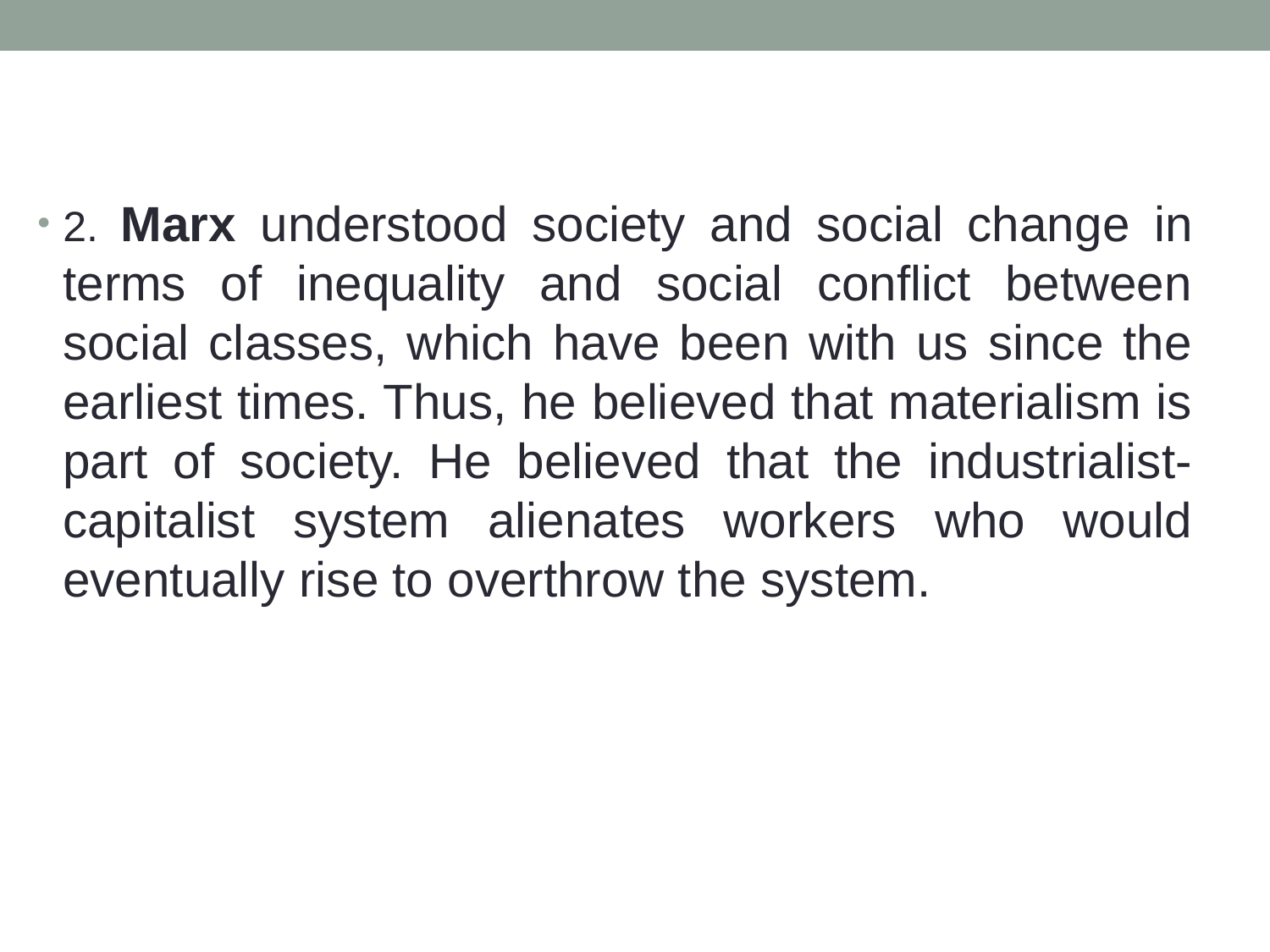

2. Marx understood society and social change in terms of inequality and social conflict between social classes, which have been with us since the earliest times. Thus, he believed that materialism is part of society. He believed that the industrialist-capitalist system alienates workers who would eventually rise to overthrow the system.